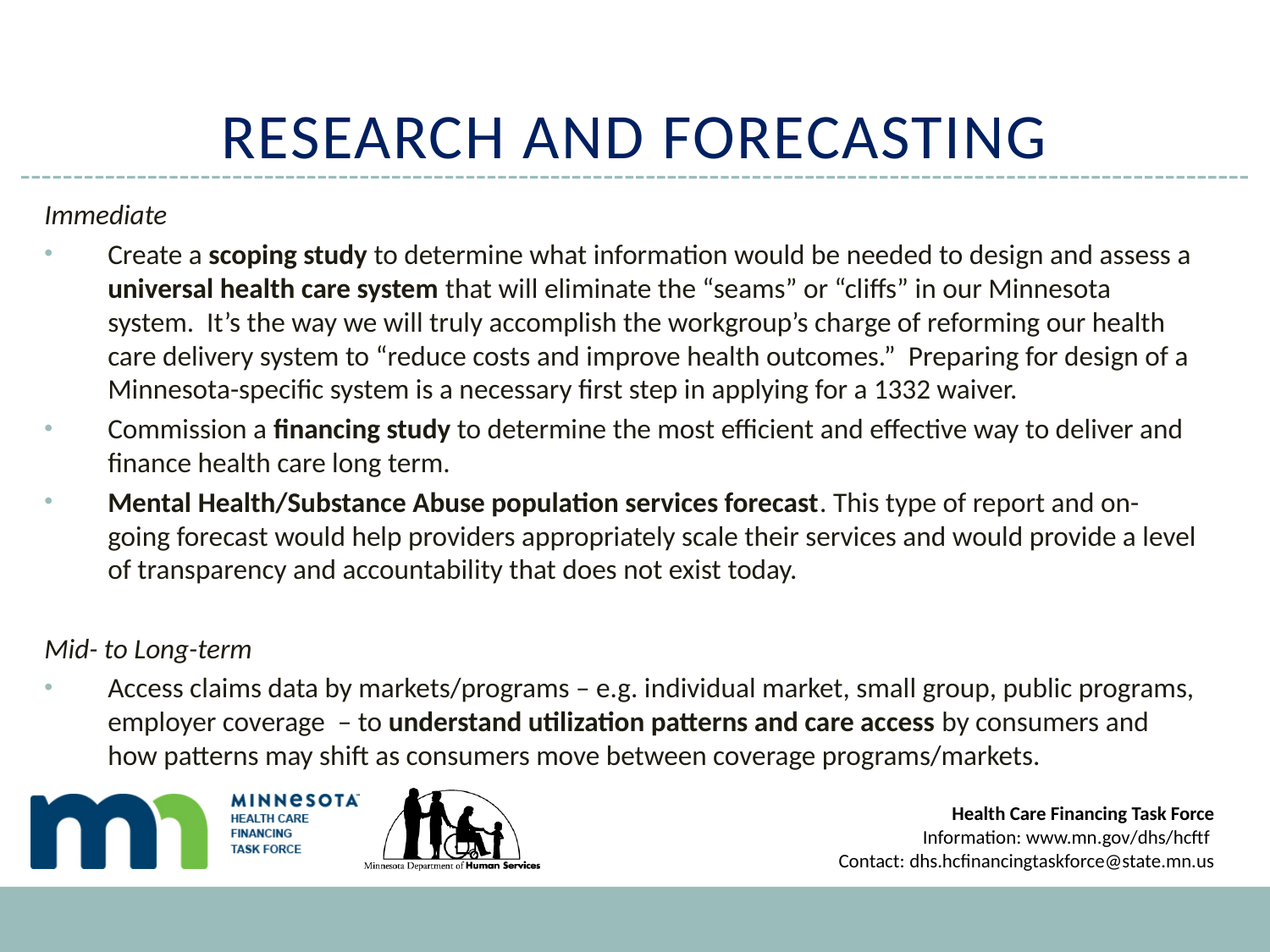

# RESEARCH AND FORECASTING
Immediate
Create a scoping study to determine what information would be needed to design and assess a universal health care system that will eliminate the “seams” or “cliffs” in our Minnesota system.  It’s the way we will truly accomplish the workgroup’s charge of reforming our health care delivery system to “reduce costs and improve health outcomes.”  Preparing for design of a Minnesota-specific system is a necessary first step in applying for a 1332 waiver.
Commission a financing study to determine the most efficient and effective way to deliver and finance health care long term.
Mental Health/Substance Abuse population services forecast. This type of report and on-going forecast would help providers appropriately scale their services and would provide a level of transparency and accountability that does not exist today.

Mid- to Long-term
Access claims data by markets/programs – e.g. individual market, small group, public programs, employer coverage  – to understand utilization patterns and care access by consumers and how patterns may shift as consumers move between coverage programs/markets.